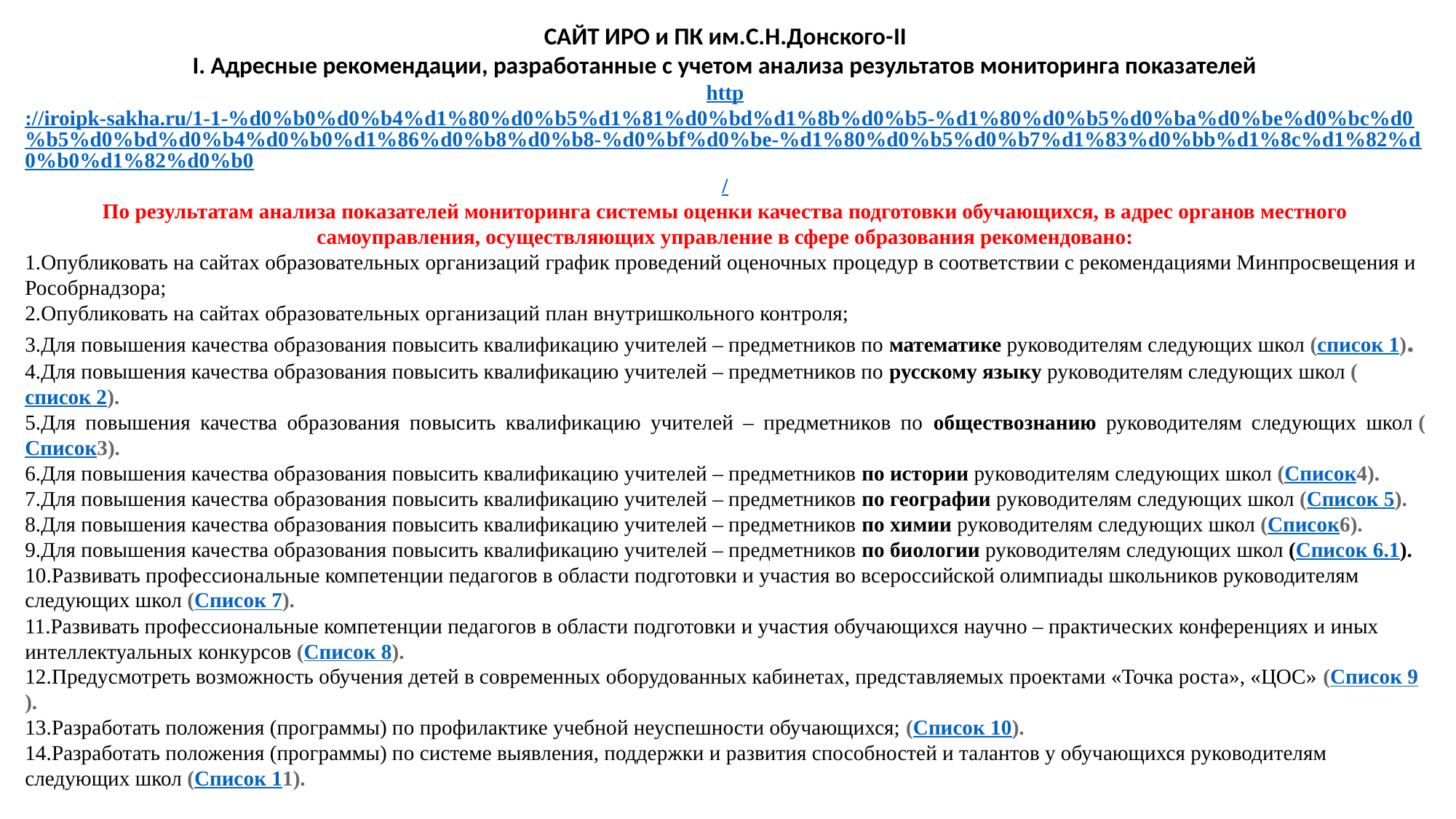

САЙТ ИРО и ПК им.С.Н.Донского-II
I. Адресные рекомендации, разработанные с учетом анализа результатов мониторинга показателей
http://iroipk-sakha.ru/1-1-%d0%b0%d0%b4%d1%80%d0%b5%d1%81%d0%bd%d1%8b%d0%b5-%d1%80%d0%b5%d0%ba%d0%be%d0%bc%d0%b5%d0%bd%d0%b4%d0%b0%d1%86%d0%b8%d0%b8-%d0%bf%d0%be-%d1%80%d0%b5%d0%b7%d1%83%d0%bb%d1%8c%d1%82%d0%b0%d1%82%d0%b0/
По результатам анализа показателей мониторинга системы оценки качества подготовки обучающихся, в адрес органов местного самоуправления, осуществляющих управление в сфере образования рекомендовано:
Опубликовать на сайтах образовательных организаций график проведений оценочных процедур в соответствии с рекомендациями Минпросвещения и Рособрнадзора;
Опубликовать на сайтах образовательных организаций план внутришкольного контроля;
Для повышения качества образования повысить квалификацию учителей – предметников по математике руководителям следующих школ (список 1).
Для повышения качества образования повысить квалификацию учителей – предметников по русскому языку руководителям следующих школ (список 2).
Для повышения качества образования повысить квалификацию учителей – предметников по обществознанию руководителям следующих школ (Список3).
Для повышения качества образования повысить квалификацию учителей – предметников по истории руководителям следующих школ (Список4).
Для повышения качества образования повысить квалификацию учителей – предметников по географии руководителям следующих школ (Список 5).
Для повышения качества образования повысить квалификацию учителей – предметников по химии руководителям следующих школ (Список6).
Для повышения качества образования повысить квалификацию учителей – предметников по биологии руководителям следующих школ (Список 6.1).
Развивать профессиональные компетенции педагогов в области подготовки и участия во всероссийской олимпиады школьников руководителям следующих школ (Список 7).
Развивать профессиональные компетенции педагогов в области подготовки и участия обучающихся научно – практических конференциях и иных интеллектуальных конкурсов (Список 8).
Предусмотреть возможность обучения детей в современных оборудованных кабинетах, представляемых проектами «Точка роста», «ЦОС» (Список 9).
Разработать положения (программы) по профилактике учебной неуспешности обучающихся; (Список 10).
Разработать положения (программы) по системе выявления, поддержки и развития способностей и талантов у обучающихся руководителям следующих школ (Список 11).